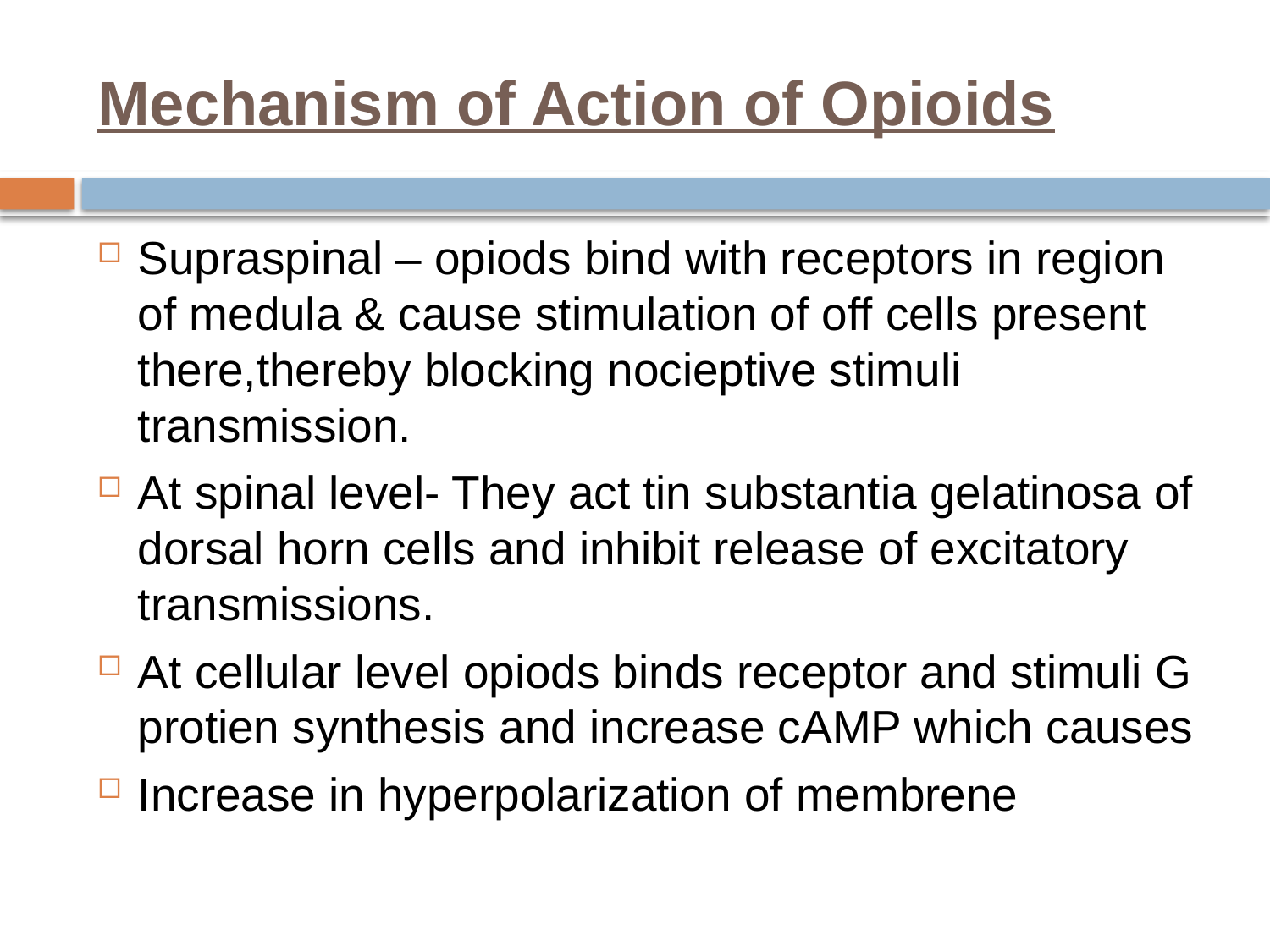

# Mechanism of Action of Opioids
Supraspinal – opiods bind with receptors in region of medula & cause stimulation of off cells present there,thereby blocking nocieptive stimuli transmission.
At spinal level- They act tin substantia gelatinosa of dorsal horn cells and inhibit release of excitatory transmissions.
At cellular level opiods binds receptor and stimuli G protien synthesis and increase cAMP which causes
Increase in hyperpolarization of membrene